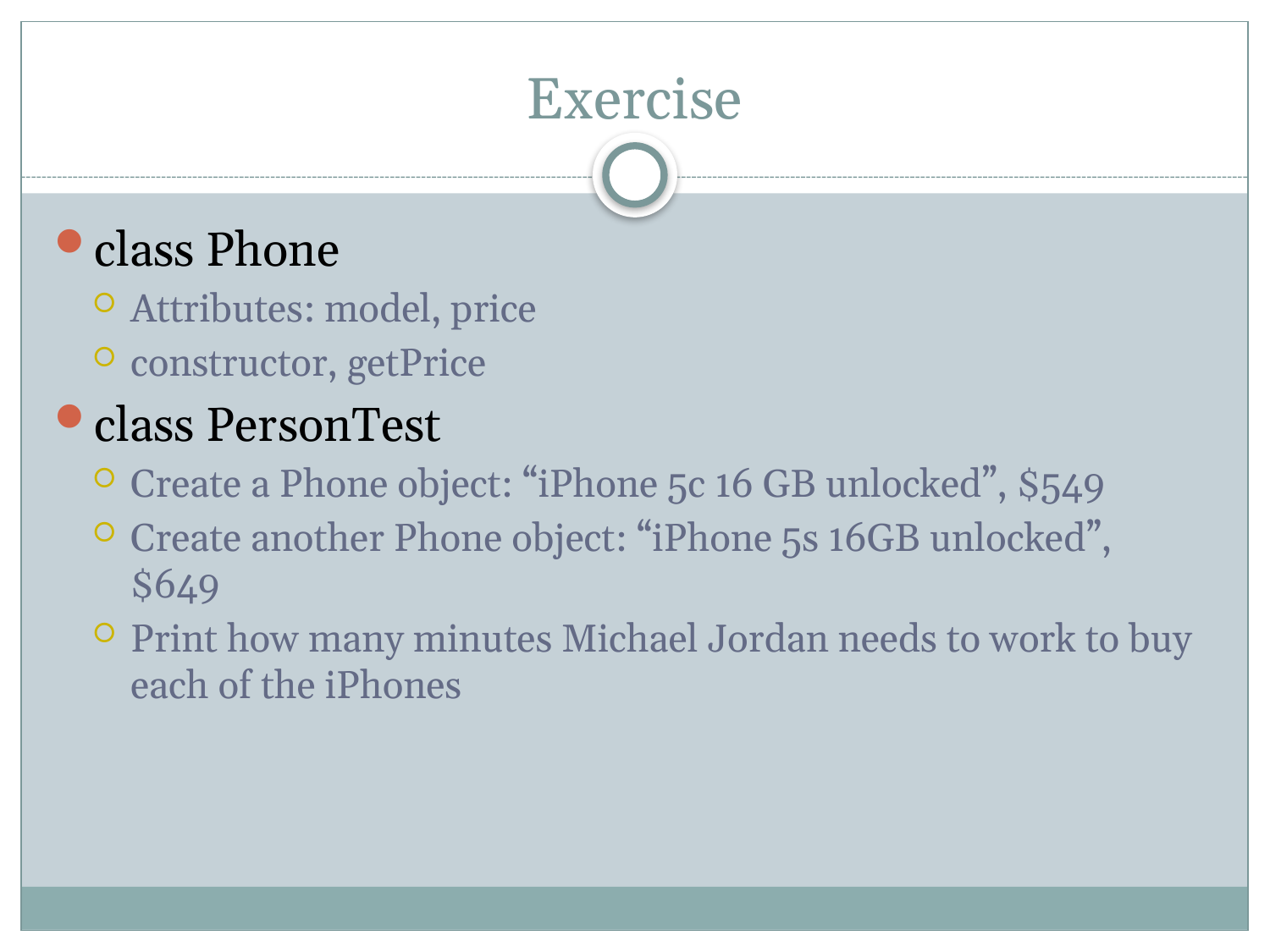

# Exercise
class Phone
Attributes: model, price
constructor, getPrice
class PersonTest
Create a Phone object: “iPhone 5c 16 GB unlocked”, $549
Create another Phone object: “iPhone 5s 16GB unlocked”, $649
Print how many minutes Michael Jordan needs to work to buy each of the iPhones